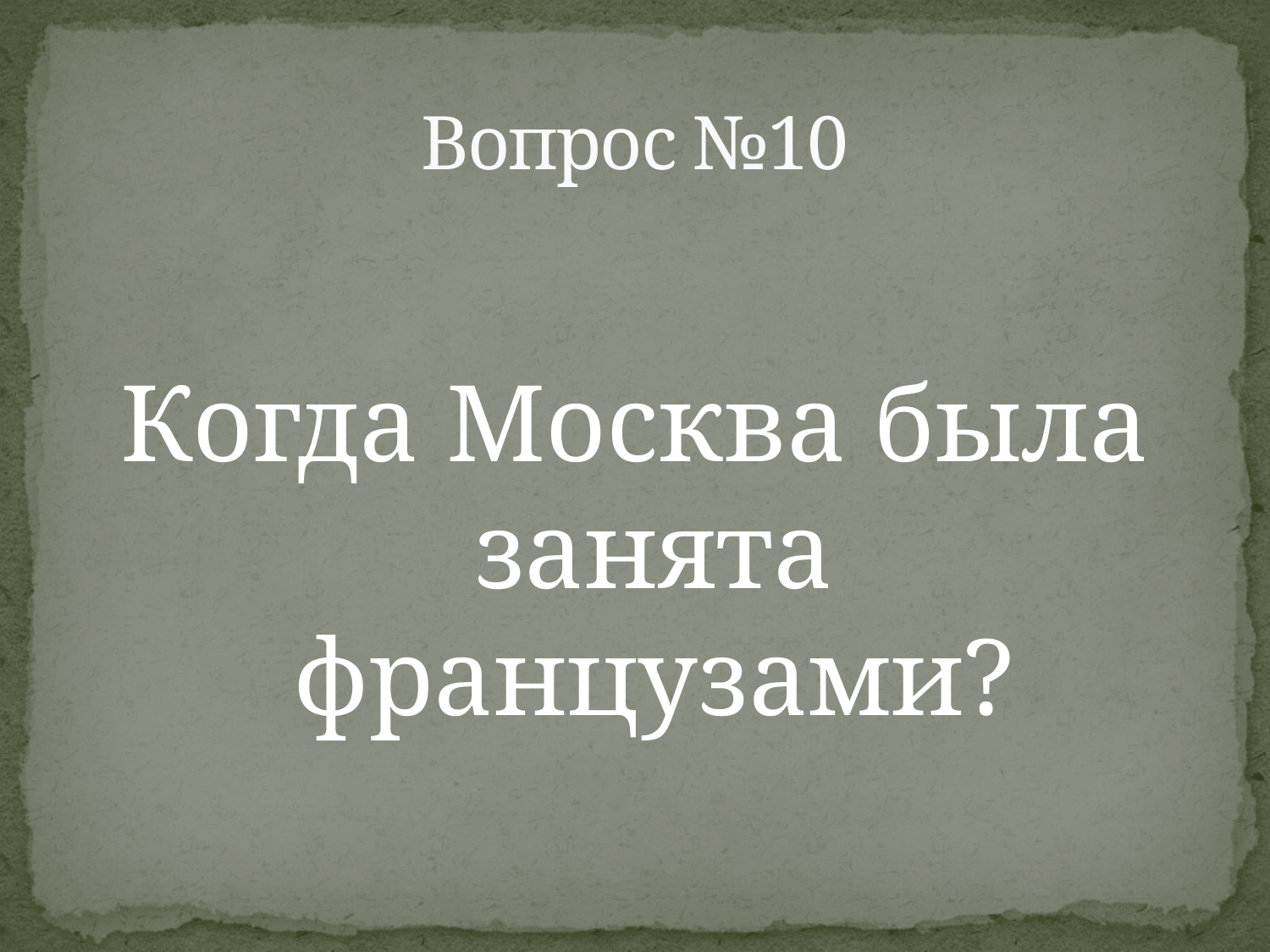

# Вопрос №10

Когда Москва была занята французами?